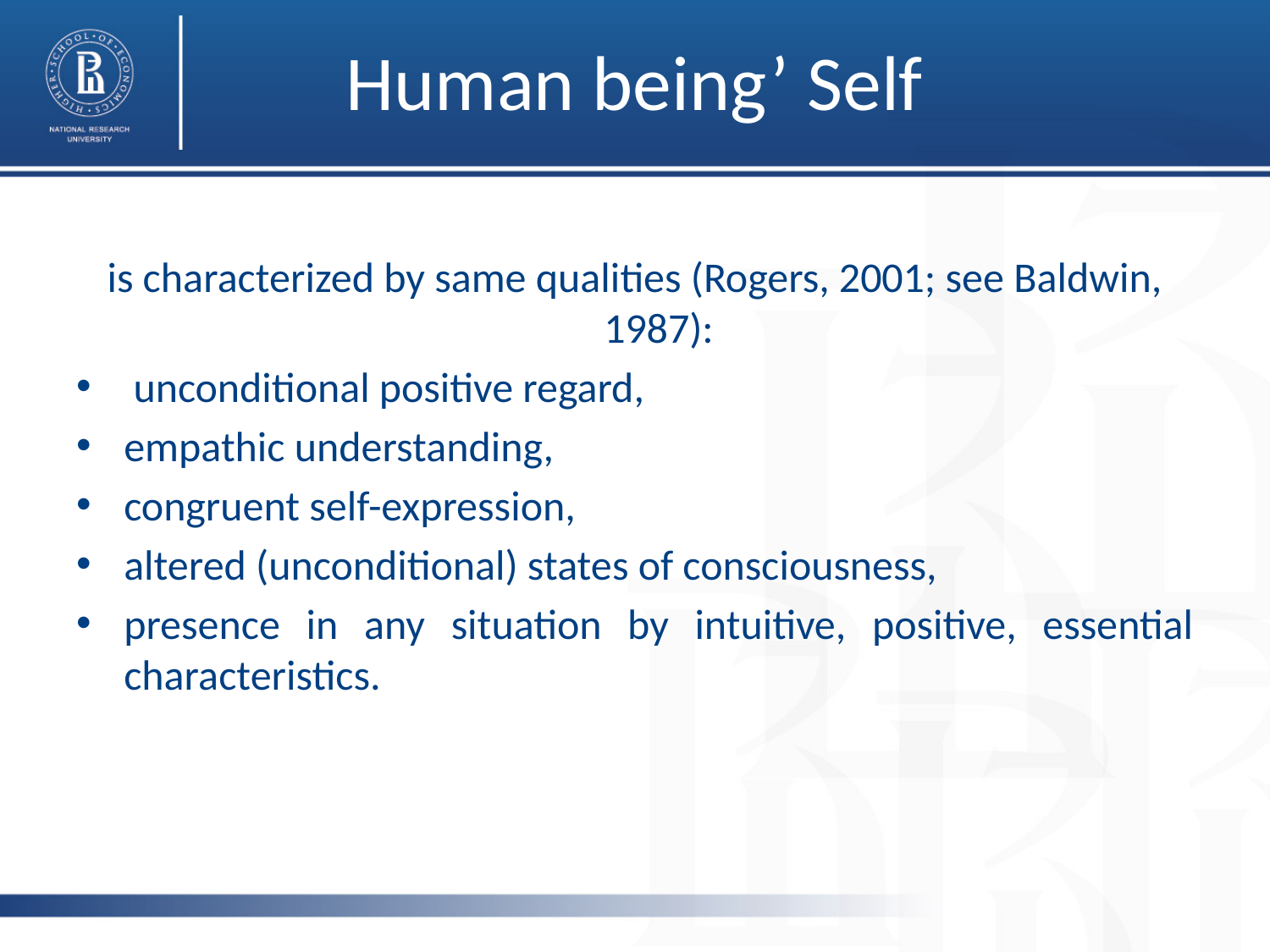

# Human being’ Self
is characterized by same qualities (Rogers, 2001; see Baldwin, 1987):
 unconditional positive regard,
empathic understanding,
congruent self-expression,
altered (unconditional) states of consciousness,
presence in any situation by intuitive, positive, essential characteristics.